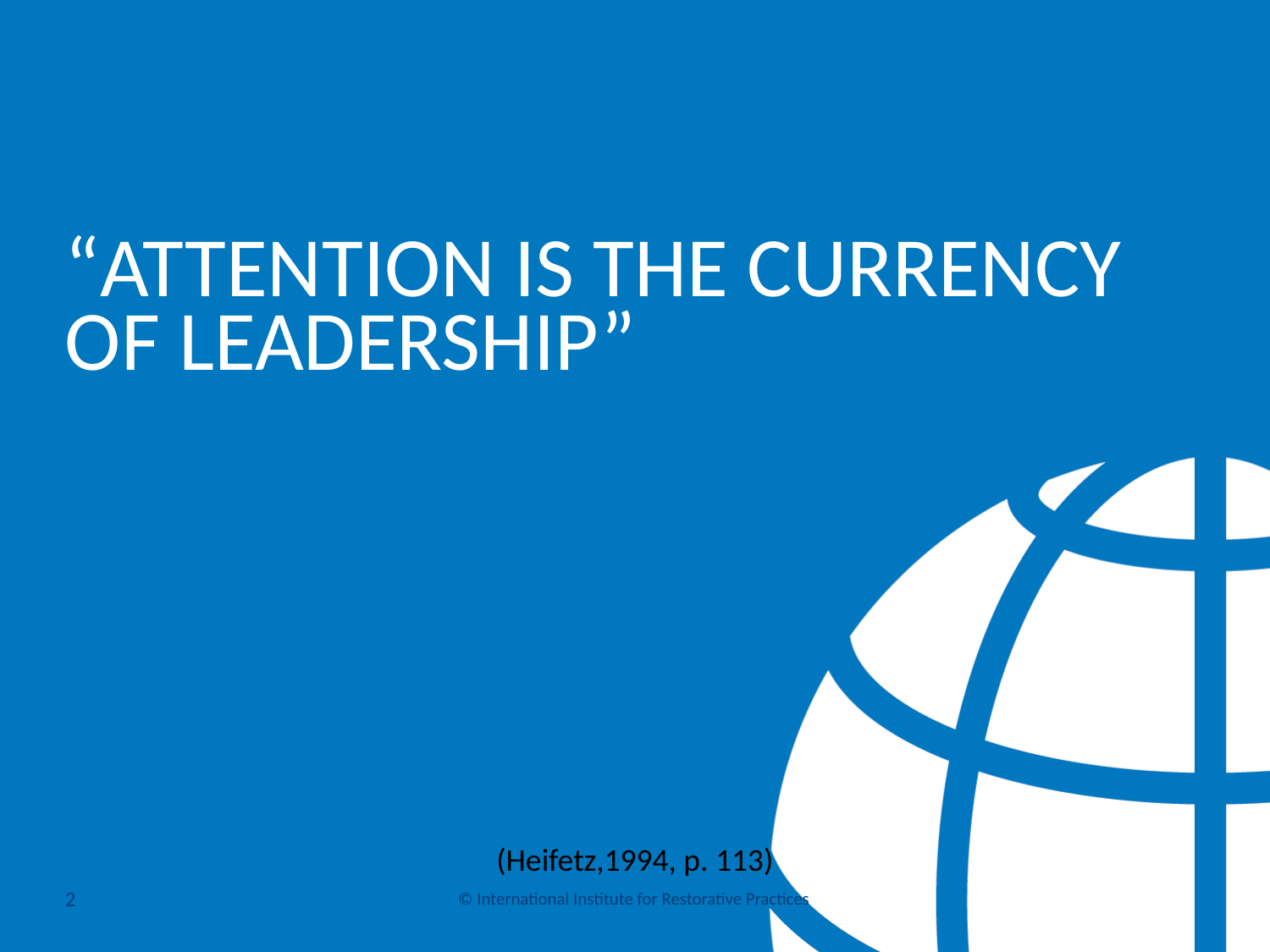

# “Attention is the currency of leadership”
(Heifetz,1994, p. 113)

2
© International Institute for Restorative Practices